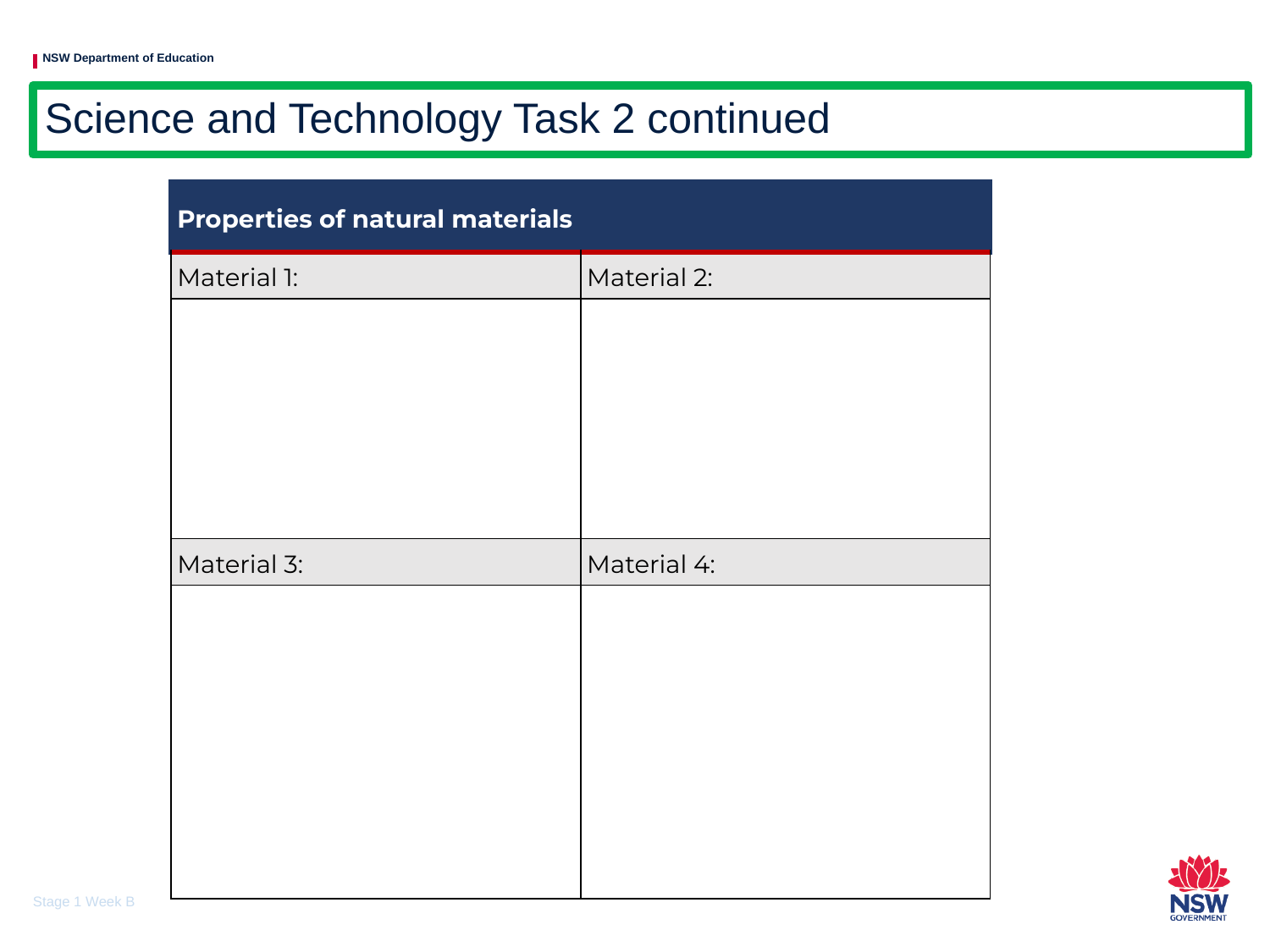

# Science and Technology Task 2 continued
| Properties of natural materials |  |
| --- | --- |
| Material 1: | Material 2: |
|  |  |
| Material 3: | Material 4: |
|  |  |
Stage 1 Week B